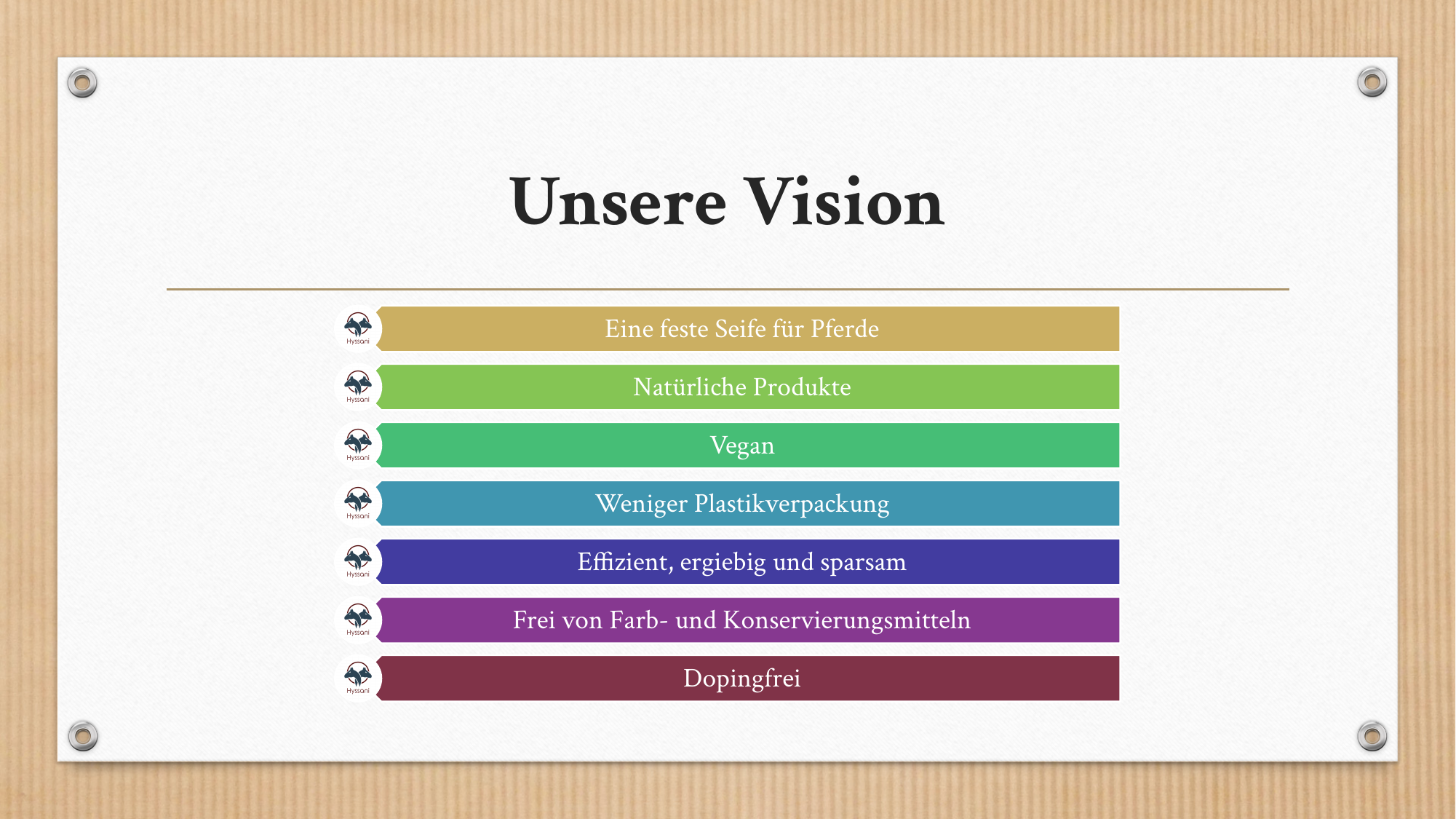

# Unsere Vision
Eine feste Seife für Pferde
Natürliche Produkte
Vegan
Weniger Plastikverpackung
Effizient, ergiebig und sparsam
Frei von Farb- und Konservierungsmitteln
Dopingfrei